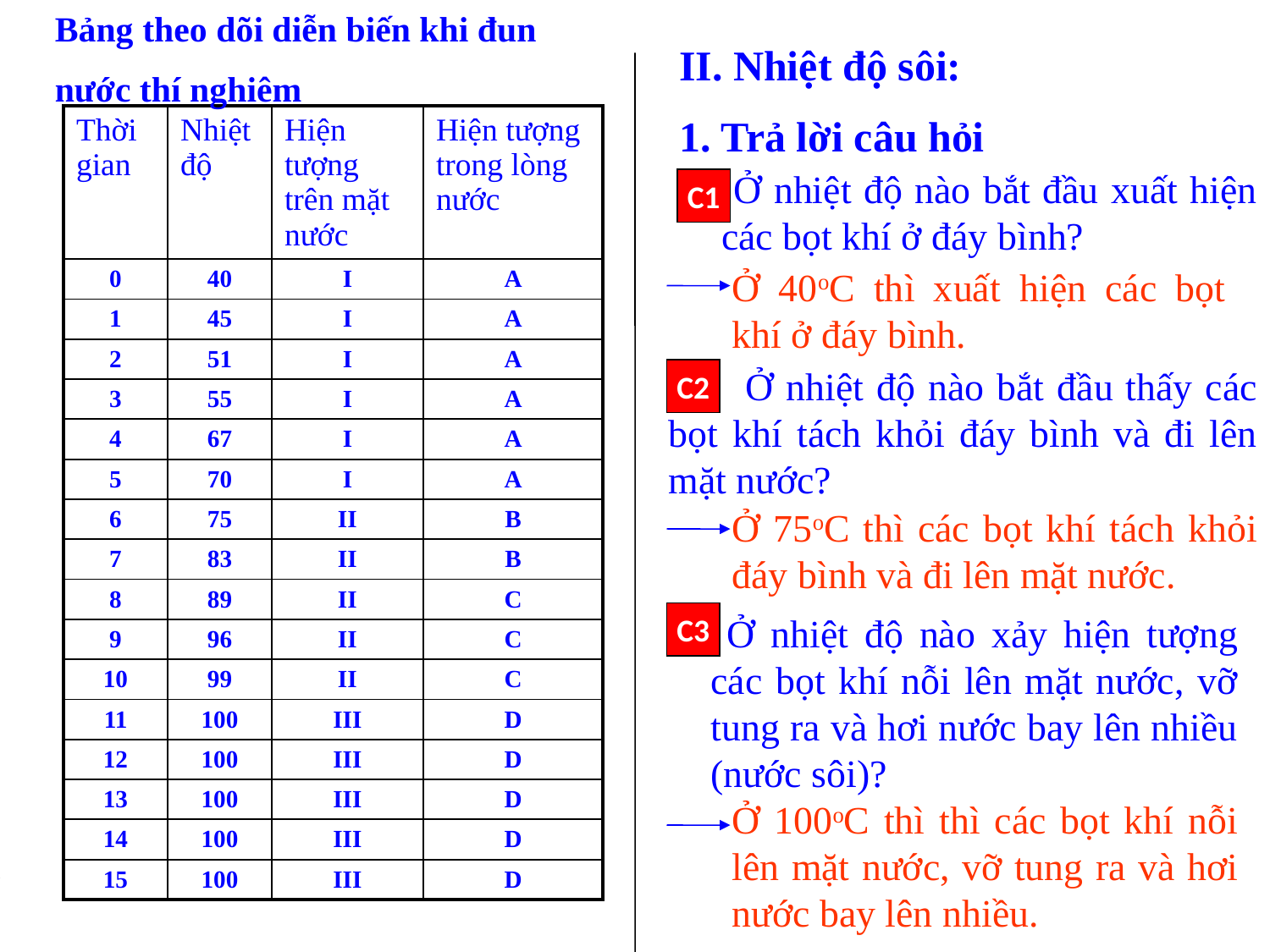

Bảng theo dõi diễn biến khi đun
nước thí nghiêm
II. Nhiệt độ sôi:
1. Trả lời câu hỏi

| Thời gian | Nhiệt độ | Hiện tượng trên mặt nước | Hiện tượng trong lòng nước |
| --- | --- | --- | --- |
| 0 | 40 | I | A |
| 1 | 45 | I | A |
| 2 | 51 | I | A |
| 3 | 55 | I | A |
| 4 | 67 | I | A |
| 5 | 70 | I | A |
| 6 | 75 | II | B |
| 7 | 83 | II | B |
| 8 | 89 | II | C |
| 9 | 96 | II | C |
| 10 | 99 | II | C |
| 11 | 100 | III | D |
| 12 | 100 | III | D |
| 13 | 100 | III | D |
| 14 | 100 | III | D |
| 15 | 100 | III | D |
 Ở nhiệt độ nào bắt đầu xuất hiện các bọt khí ở đáy bình?
C1
Ở 40oC thì xuất hiện các bọt khí ở đáy bình.

      Ở nhiệt độ nào bắt đầu thấy các bọt khí tách khỏi đáy bình và đi lên mặt nước?
C2
Ở 75oC thì các bọt khí tách khỏi đáy bình và đi lên mặt nước.

C3
 Ở nhiệt độ nào xảy hiện tượng các bọt khí nỗi lên mặt nước, vỡ tung ra và hơi nước bay lên nhiều (nước sôi)?
Ở 100oC thì thì các bọt khí nỗi lên mặt nước, vỡ tung ra và hơi nước bay lên nhiều.